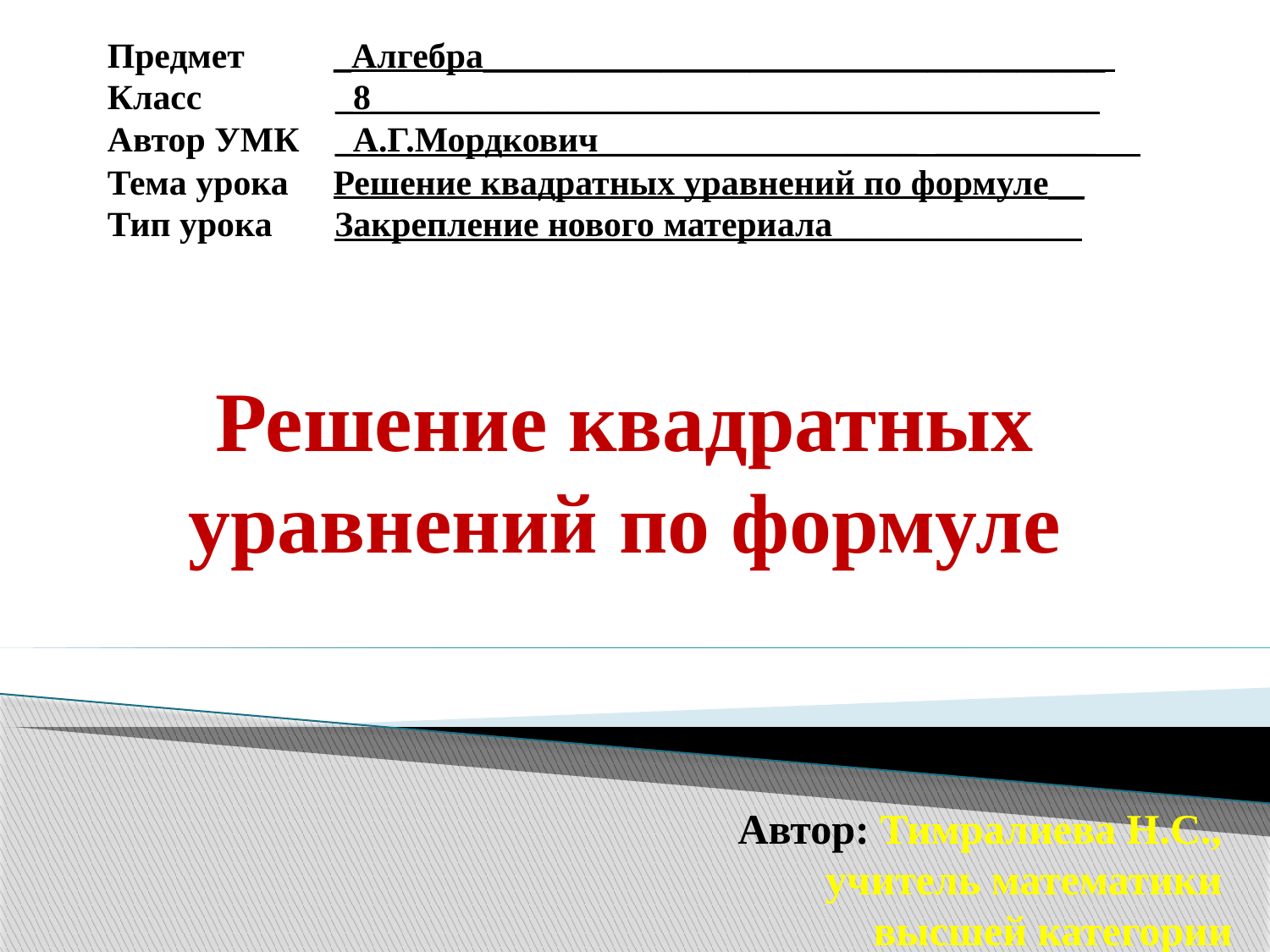

Предмет          _Алгебра___________________________________
Класс               _8_________________________________________
Автор УМК    _А.Г.Мордкович__________________  _________
Тема урока     Решение квадратных уравнений по формуле__
Тип урока       Закрепление нового материала______________
# Решение квадратных уравнений по формуле
Автор: Тимралиева Н.С.,
учитель математики
высшей категории